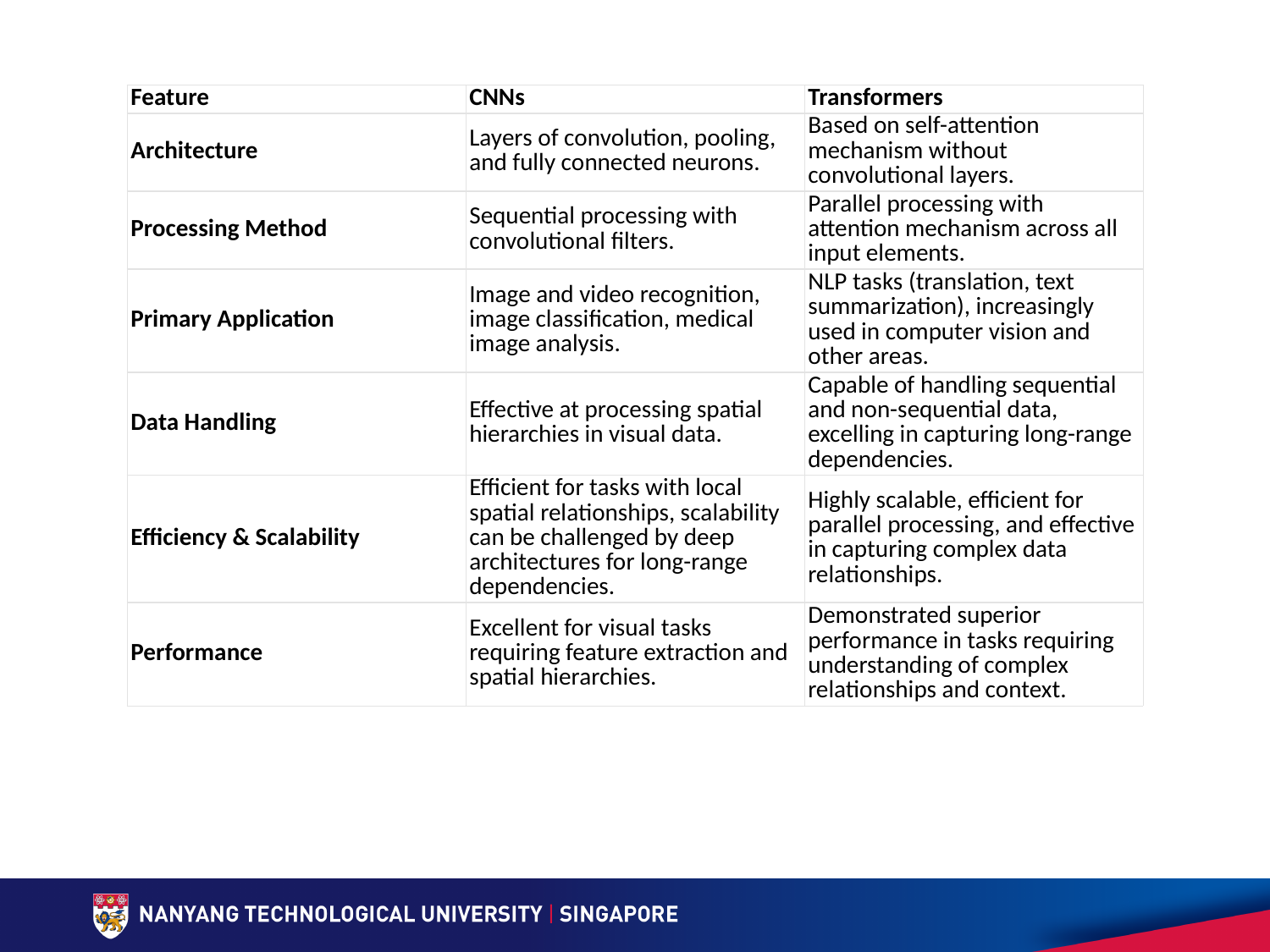

| Feature | CNNs | Transformers |
| --- | --- | --- |
| Architecture | Layers of convolution, pooling, and fully connected neurons. | Based on self-attention mechanism without convolutional layers. |
| Processing Method | Sequential processing with convolutional filters. | Parallel processing with attention mechanism across all input elements. |
| Primary Application | Image and video recognition, image classification, medical image analysis. | NLP tasks (translation, text summarization), increasingly used in computer vision and other areas. |
| Data Handling | Effective at processing spatial hierarchies in visual data. | Capable of handling sequential and non-sequential data, excelling in capturing long-range dependencies. |
| Efficiency & Scalability | Efficient for tasks with local spatial relationships, scalability can be challenged by deep architectures for long-range dependencies. | Highly scalable, efficient for parallel processing, and effective in capturing complex data relationships. |
| Performance | Excellent for visual tasks requiring feature extraction and spatial hierarchies. | Demonstrated superior performance in tasks requiring understanding of complex relationships and context. |